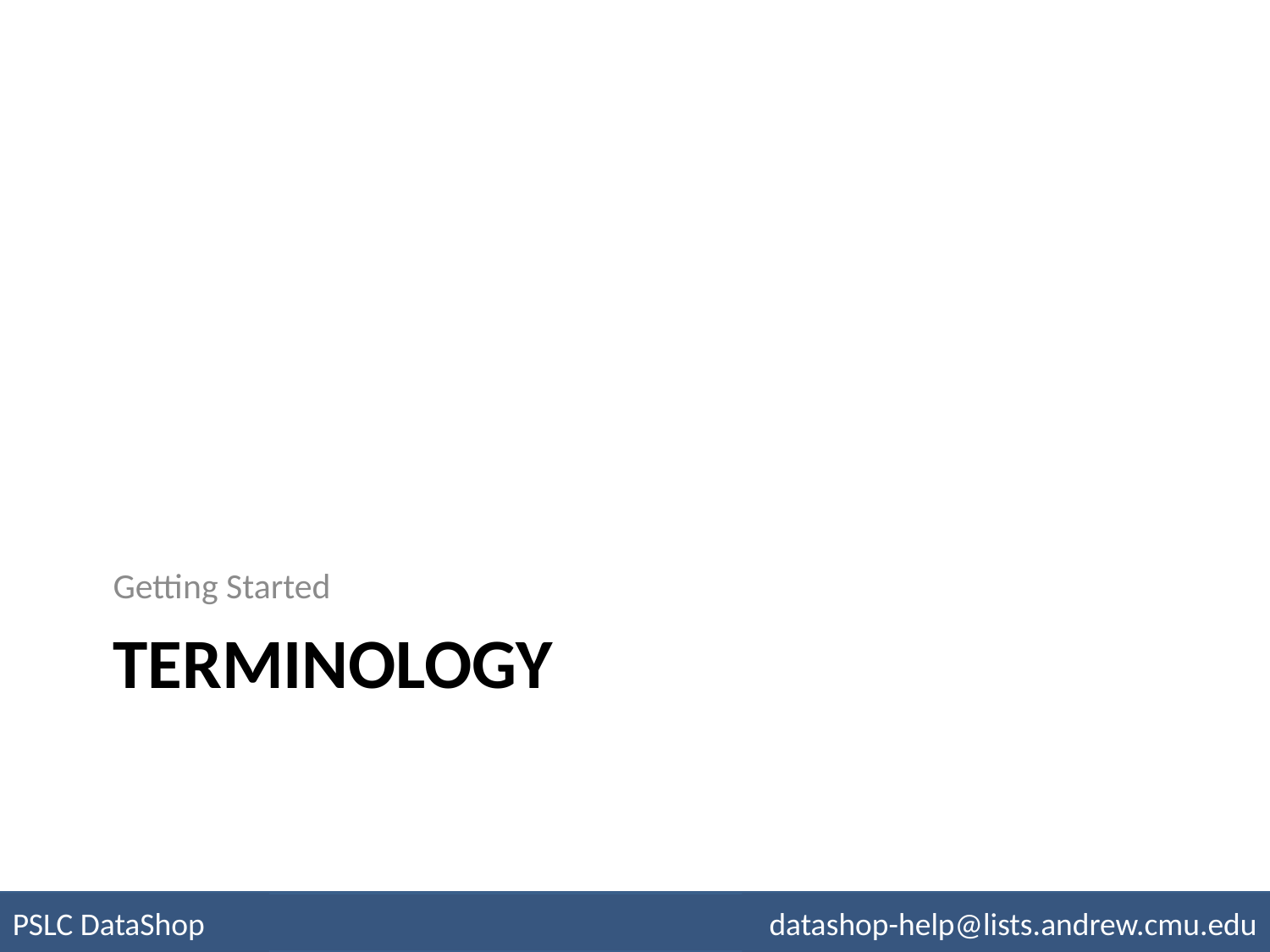

Getting Started
# Terminology

PSLC DataShop
datashop-help@lists.andrew.cmu.edu
pslcdatashop.org